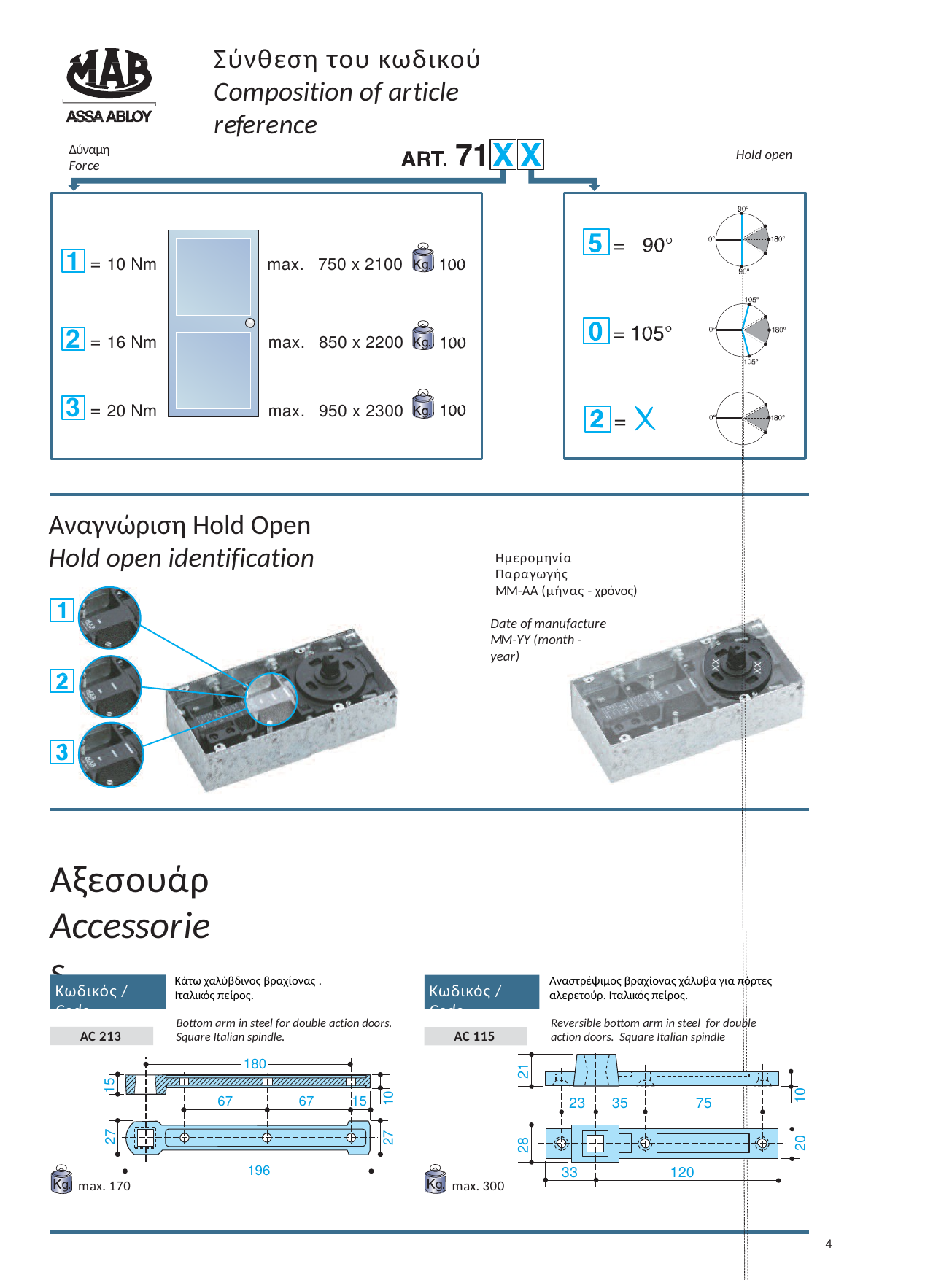

Σύνθεση του κωδικού
Composition of article reference

Δύναμη
Force

Hold open

1 = 10 Nm

max.
750 x 2100

2 = 16 Nm

max.
850 x 2200

3 = 20 Nm

max.
950 x 2300

Αναγνώριση Hold Open
Hold open identification
Ημερομηνία Παραγωγής
MM-AA (μήνας - χρόνος)

Date of manufacture MM-YY (month - year)

Αξεσουάρ
Accessories
Αναστρέψιμος βραχίονας χάλυβα για πόρτες αλερετούρ. Ιταλικός πείρος.

Reversible bottom arm in steel  for double action doors.  Square Italian spindle
Κάτω χαλύβδινος βραχίονας .
Ιταλικός πείρος.

Bottom arm in steel for double action doors. Square Italian spindle.

Κωδικός / Code
Κωδικός / Code

AC 213
AC 115

180

21

15

10

10

67
67

15
23	35
75

27

27

20

28

196

33
120

max. 300
max. 170

4